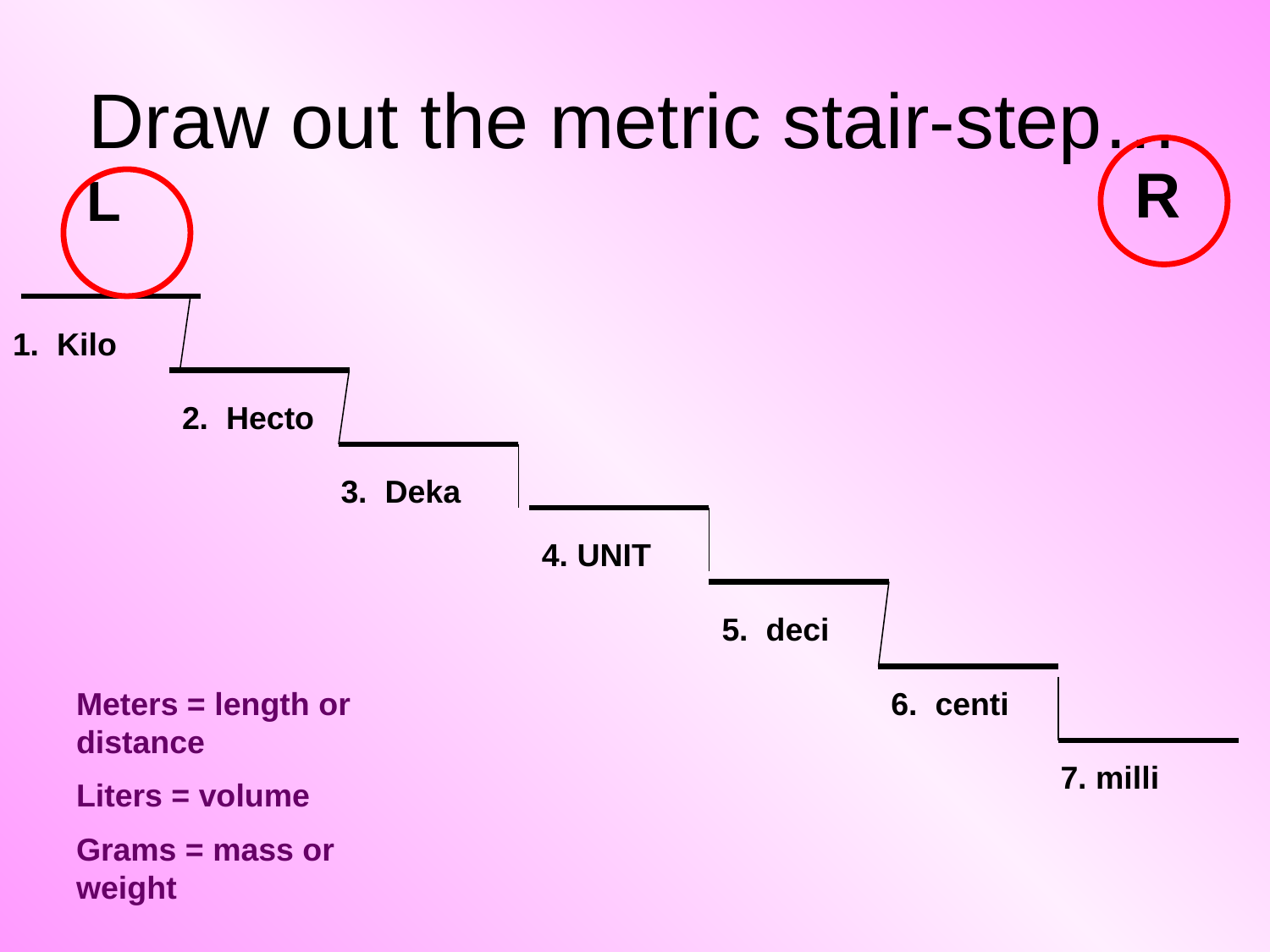

# Draw out the metric stair-step…

R
L

1.  Kilo
2.  Hecto
3.  Deka
4. UNIT
5.  deci
Meters = length or distance
Liters = volume
Grams = mass or weight
6.  centi
7. milli